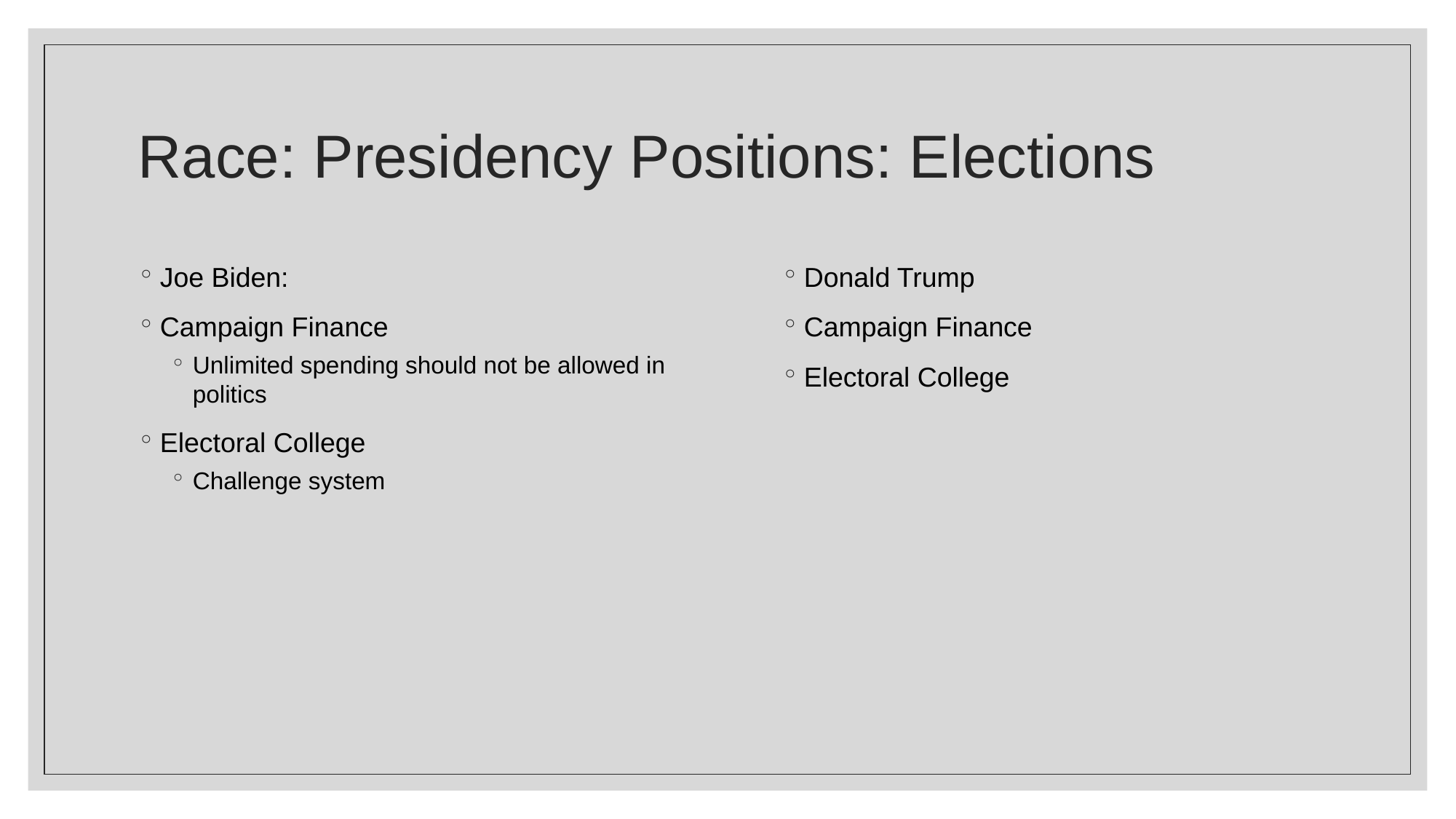

# Race: Presidency Positions: Elections
Joe Biden:
Campaign Finance
Unlimited spending should not be allowed in politics
Electoral College
Challenge system

Donald Trump
Campaign Finance
Electoral College